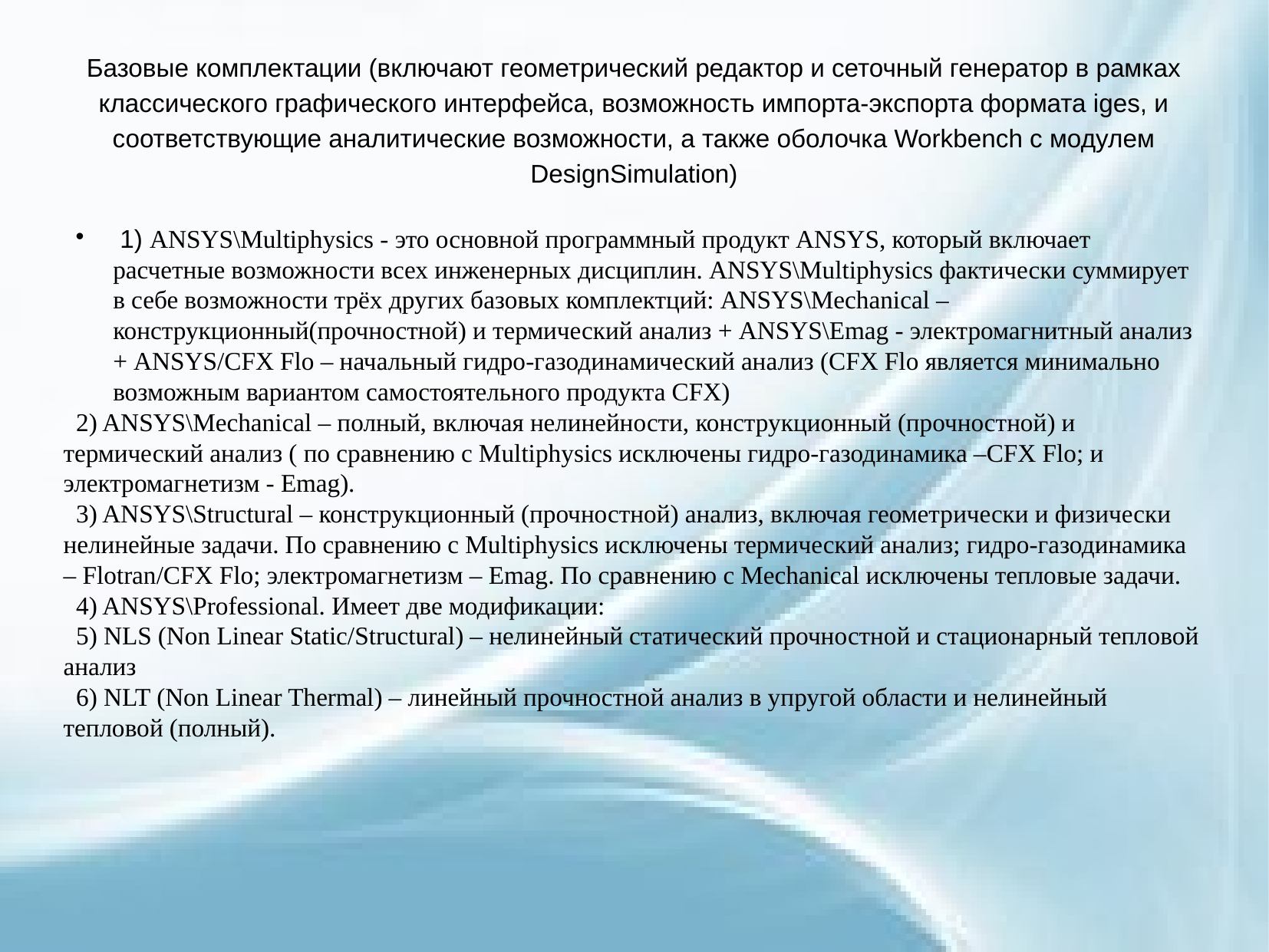

Базовые комплектации (включают геометрический редактор и сеточный генератор в рамках классического графического интерфейса, возможность импорта-экспорта формата iges, и соответствующие аналитические возможности, а также оболочка Workbench с модулем DesignSimulation)
 1) ANSYS\Multiphysics - это основной программный продукт ANSYS, который включает расчетные возможности всех инженерных дисциплин. ANSYS\Multiphysics фактически суммирует в себе возможности трёх других базовых комплектций: ANSYS\Mechanical – конструкционный(прочностной) и термический анализ + ANSYS\Emag - электромагнитный анализ + ANSYS/CFX Flo – начальный гидро-газодинамический анализ (CFX Flo является минимально возможным вариантом самостоятельного продукта CFX)
  2) ANSYS\Mechanical – полный, включая нелинейности, конструкционный (прочностной) и термический анализ ( по сравнению с Multiphysics исключены гидро-газодинамика –CFX Flo; и электромагнетизм - Emag).
  3) ANSYS\Structural – конструкционный (прочностной) анализ, включая геометрически и физически нелинейные задачи. По сравнению с Multiphysics исключены термический анализ; гидро-газодинамика – Flotran/CFX Flo; электромагнетизм – Emag. По сравнению с Mechanical исключены тепловые задачи.
  4) ANSYS\Professional. Имеет две модификации:
  5) NLS (Non Linear Static/Structural) – нелинейный статический прочностной и стационарный тепловой анализ
  6) NLT (Non Linear Thermal) – линейный прочностной анализ в упругой области и нелинейный тепловой (полный).